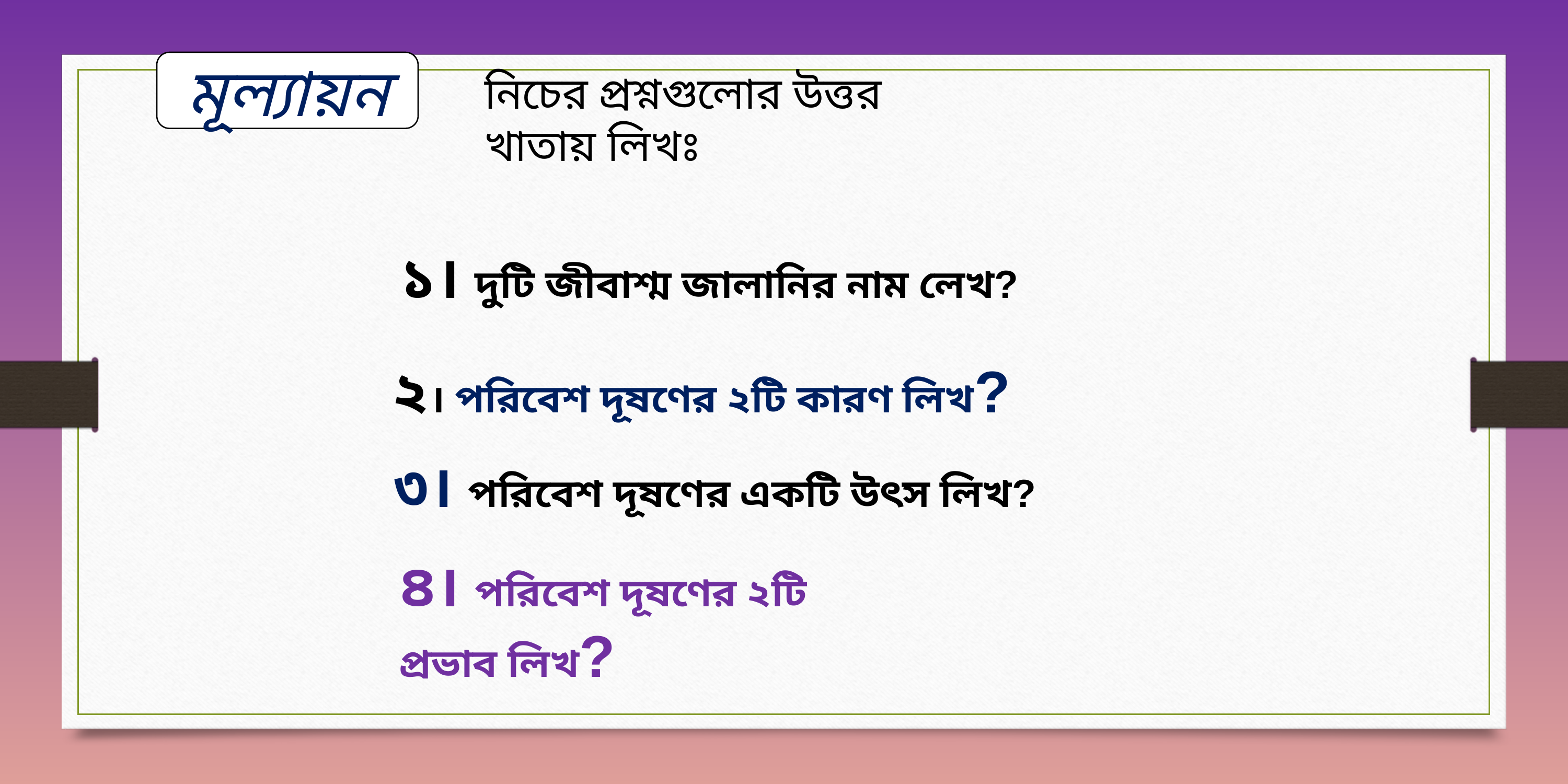

মূল্যায়ন
নিচের প্রশ্নগুলোর উত্তর খাতায় লিখঃ
১। দুটি জীবাশ্ম জালানির নাম লেখ?
২। পরিবেশ দূষণের ২টি কারণ লিখ?
৩। পরিবেশ দূষণের একটি উৎস লিখ?
৪। পরিবেশ দূষণের ২টি প্রভাব লিখ?